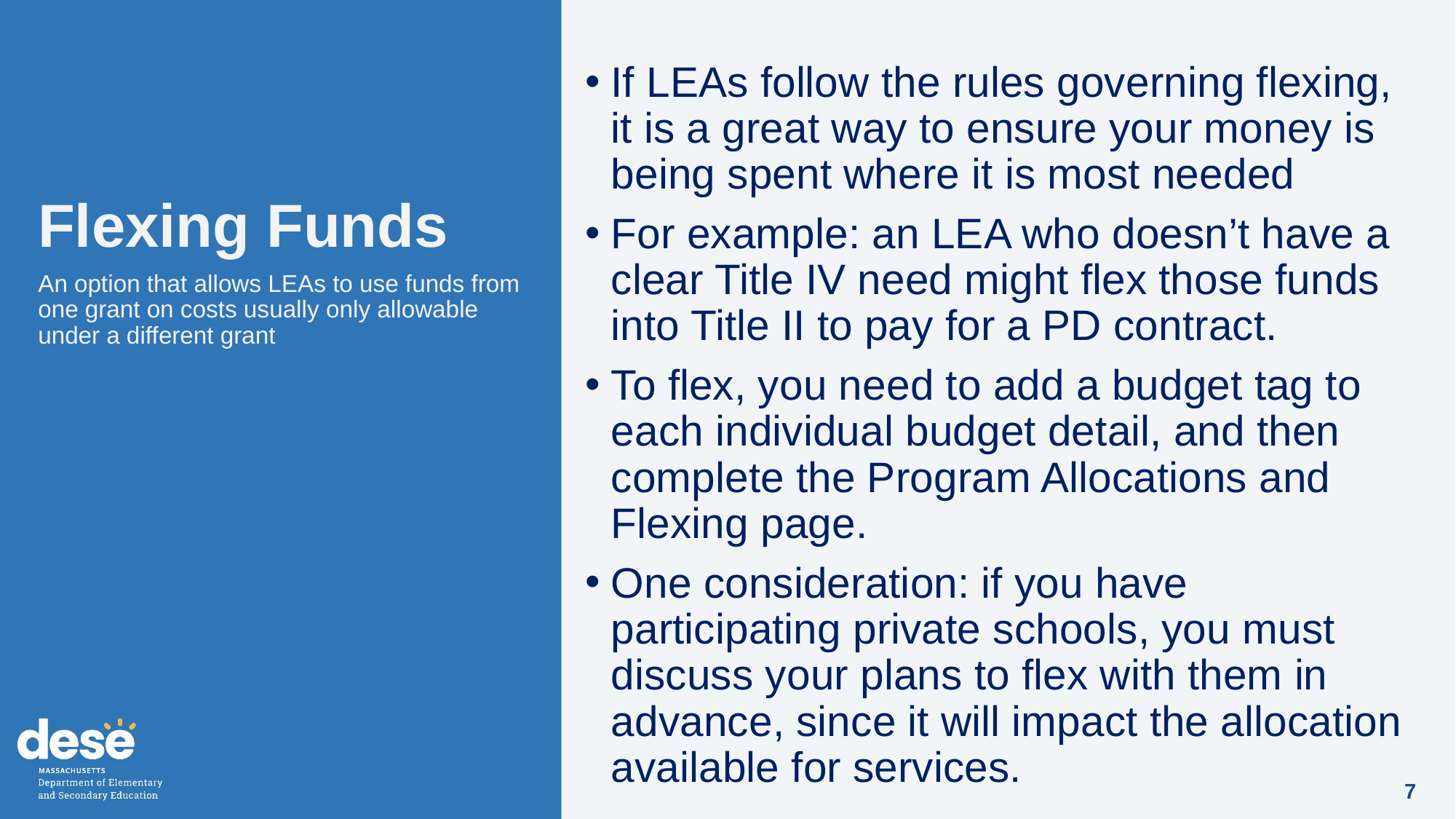

# Flexing Funds
If LEAs follow the rules governing flexing, it is a great way to ensure your money is being spent where it is most needed
For example: an LEA who doesn’t have a clear Title IV need might flex those funds into Title II to pay for a PD contract.
To flex, you need to add a budget tag to each individual budget detail, and then complete the Program Allocations and Flexing page.
One consideration: if you have participating private schools, you must discuss your plans to flex with them in advance, since it will impact the allocation available for services.
An option that allows LEAs to use funds from one grant on costs usually only allowable under a different grant
7